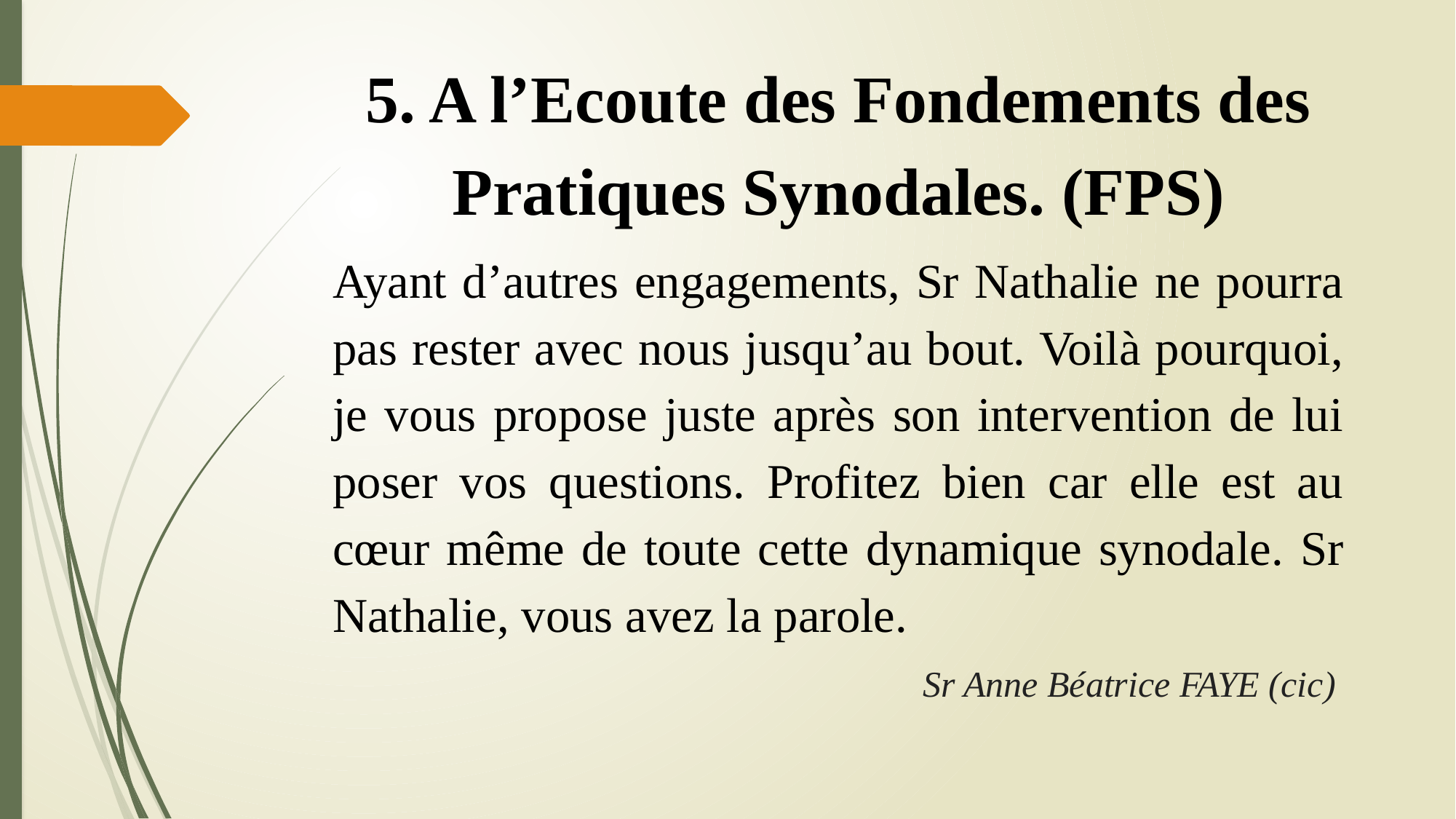

5. A l’Ecoute des Fondements des Pratiques Synodales. (FPS)
Ayant d’autres engagements, Sr Nathalie ne pourra pas rester avec nous jusqu’au bout. Voilà pourquoi, je vous propose juste après son intervention de lui poser vos questions. Profitez bien car elle est au cœur même de toute cette dynamique synodale. Sr Nathalie, vous avez la parole.
Sr Anne Béatrice FAYE (cic)